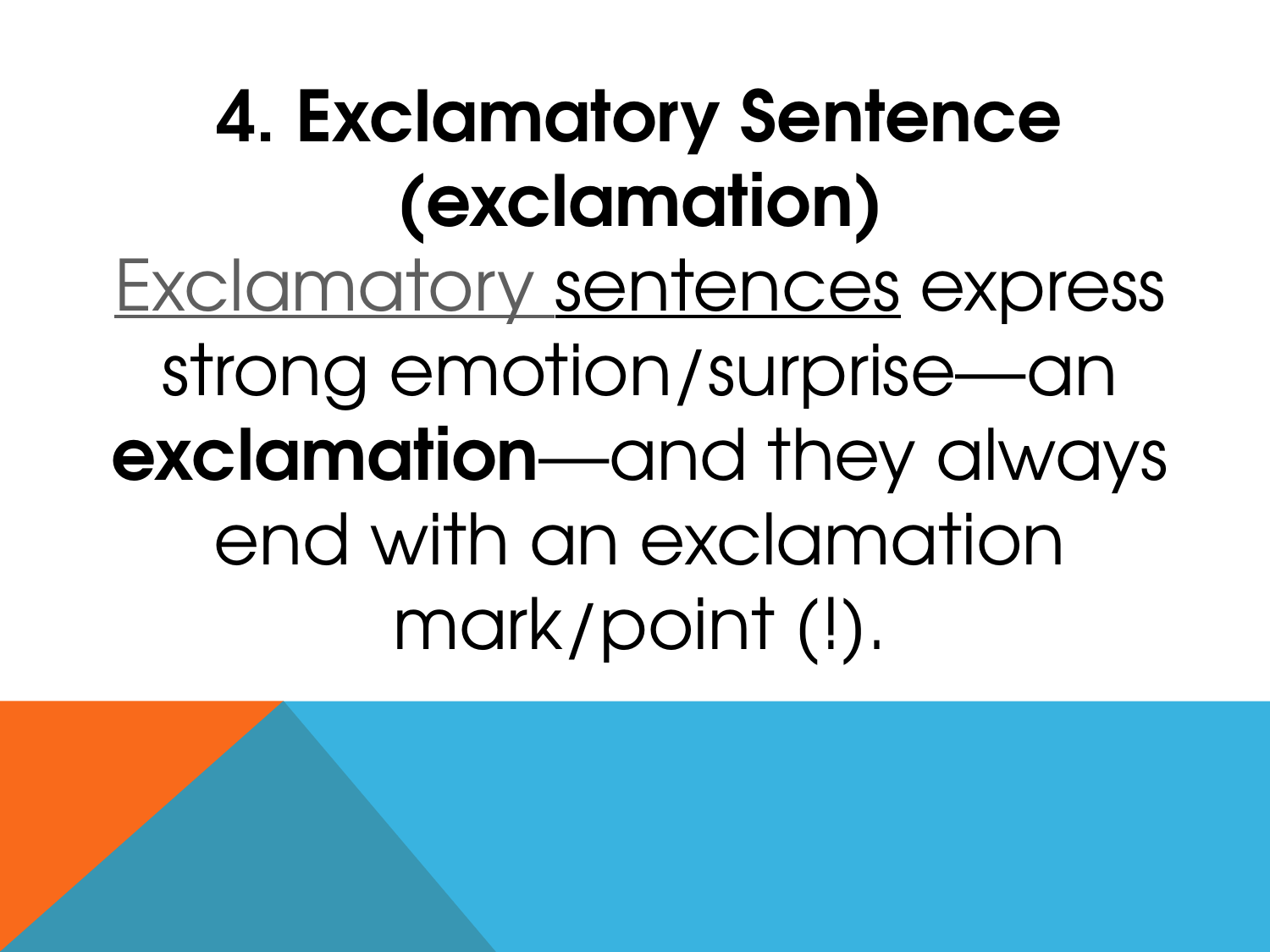

4. Exclamatory Sentence (exclamation)
Exclamatory sentences express strong emotion/surprise—an exclamation—and they always end with an exclamation mark/point (!).